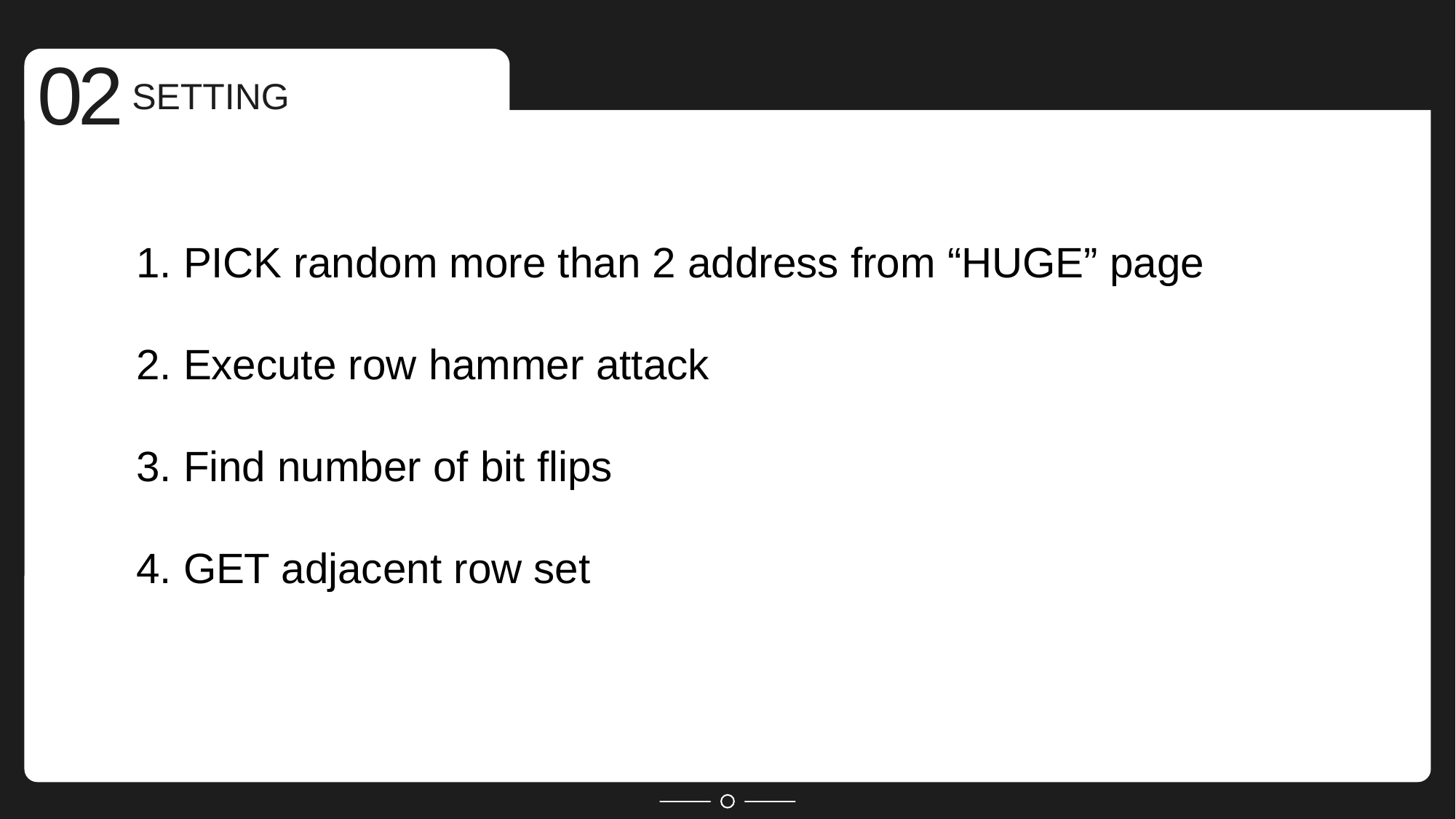

02
SETTING
1. PICK random more than 2 address from “HUGE” page

2. Execute row hammer attack

3. Find number of bit flips

4. GET adjacent row set